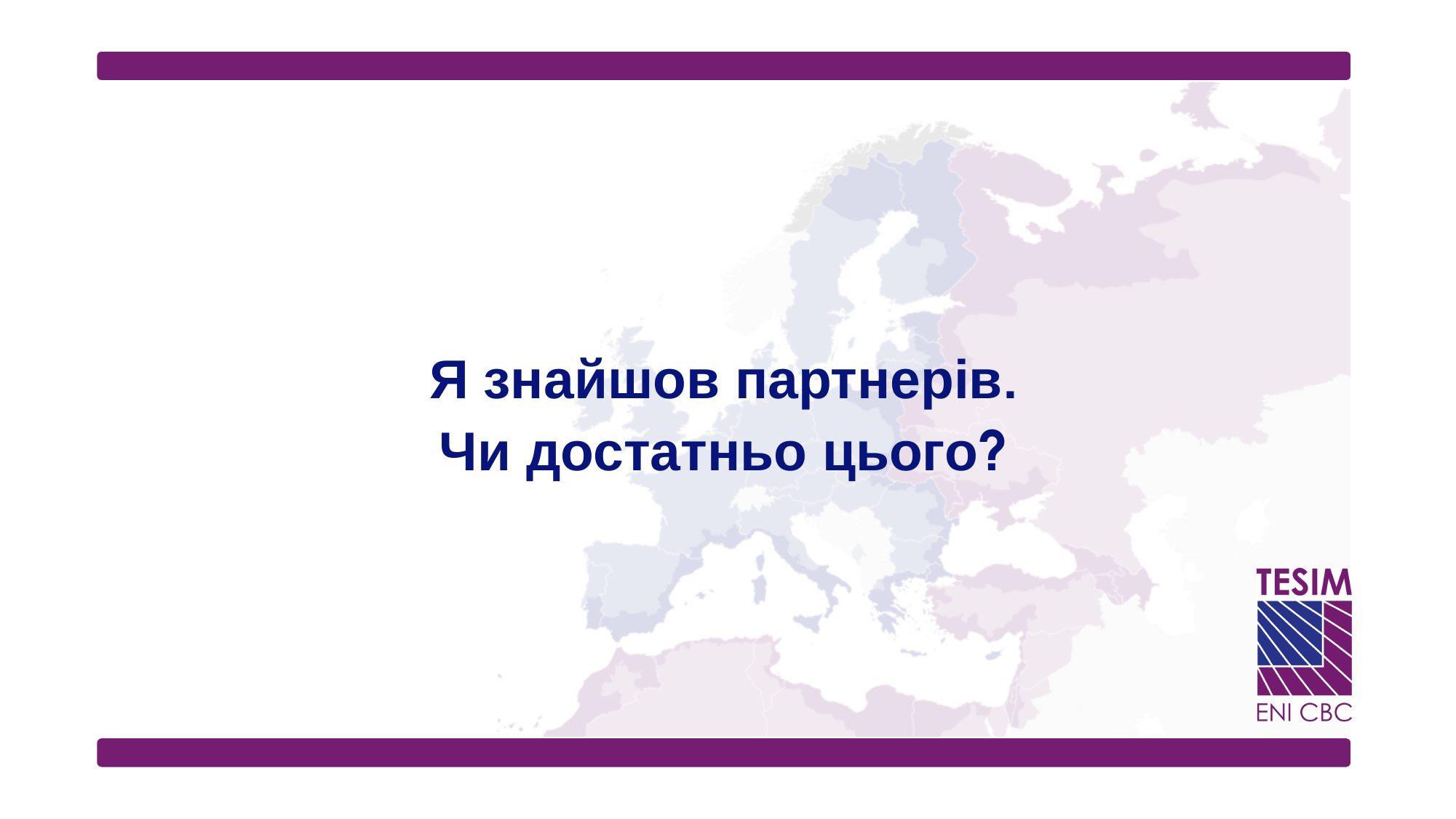

# Я знайшов партнерів. Чи достатньо цього?